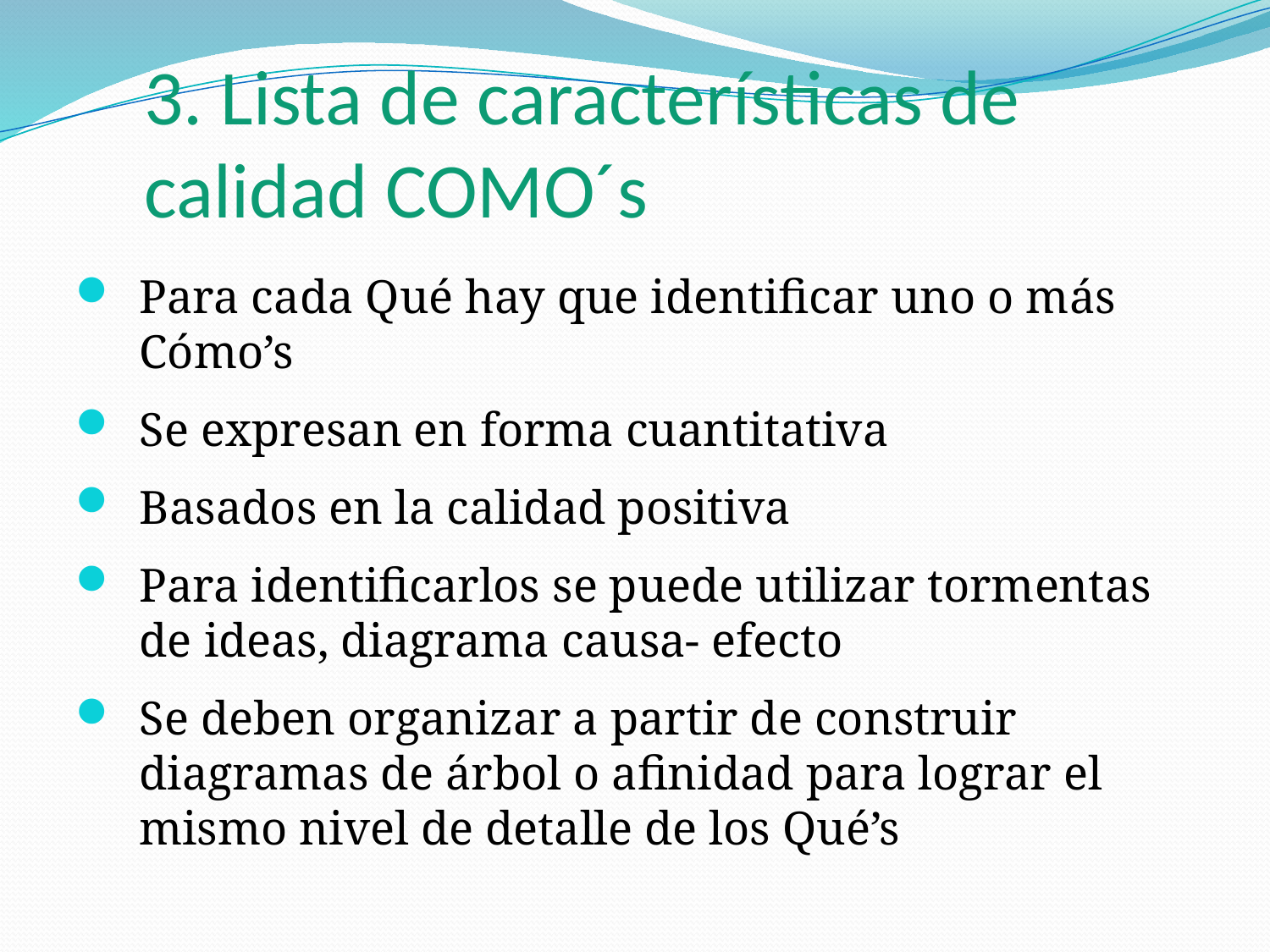

# 3. Lista de características de calidad COMO´s
Para cada Qué hay que identificar uno o más Cómo’s
Se expresan en forma cuantitativa
Basados en la calidad positiva
Para identificarlos se puede utilizar tormentas de ideas, diagrama causa- efecto
Se deben organizar a partir de construir diagramas de árbol o afinidad para lograr el mismo nivel de detalle de los Qué’s